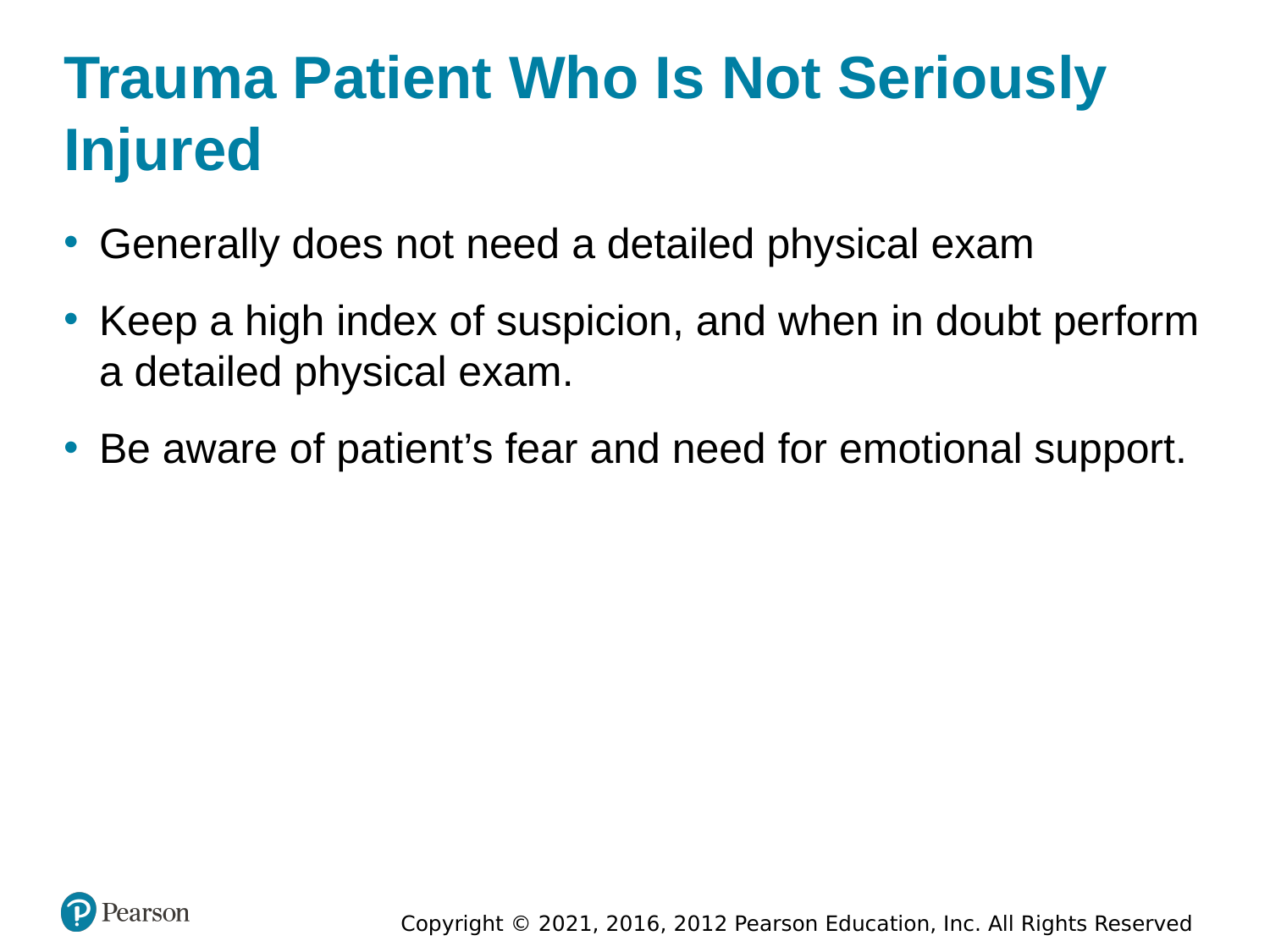

# Trauma Patient Who Is Not Seriously Injured
Generally does not need a detailed physical exam
Keep a high index of suspicion, and when in doubt perform a detailed physical exam.
Be aware of patient’s fear and need for emotional support.